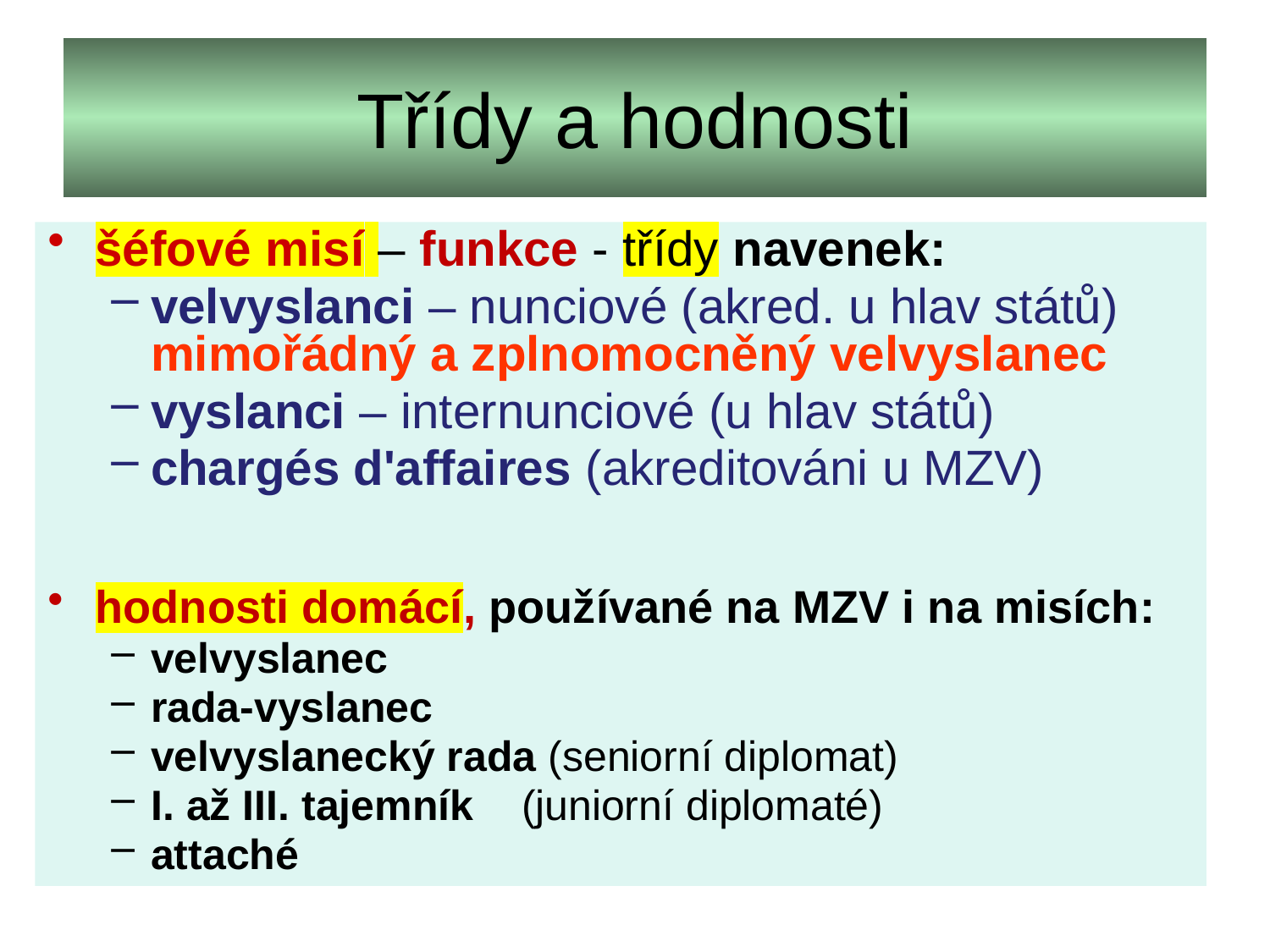

# Třídy a hodnosti
šéfové misí – funkce - třídy navenek:
velvyslanci – nunciové (akred. u hlav států) mimořádný a zplnomocněný velvyslanec
vyslanci – internunciové (u hlav států)
chargés d'affaires (akreditováni u MZV)

hodnosti domácí, používané na MZV i na misích:
velvyslanec
rada-vyslanec
velvyslanecký rada (seniorní diplomat)
I. až III. tajemník    (juniorní diplomaté)
attaché